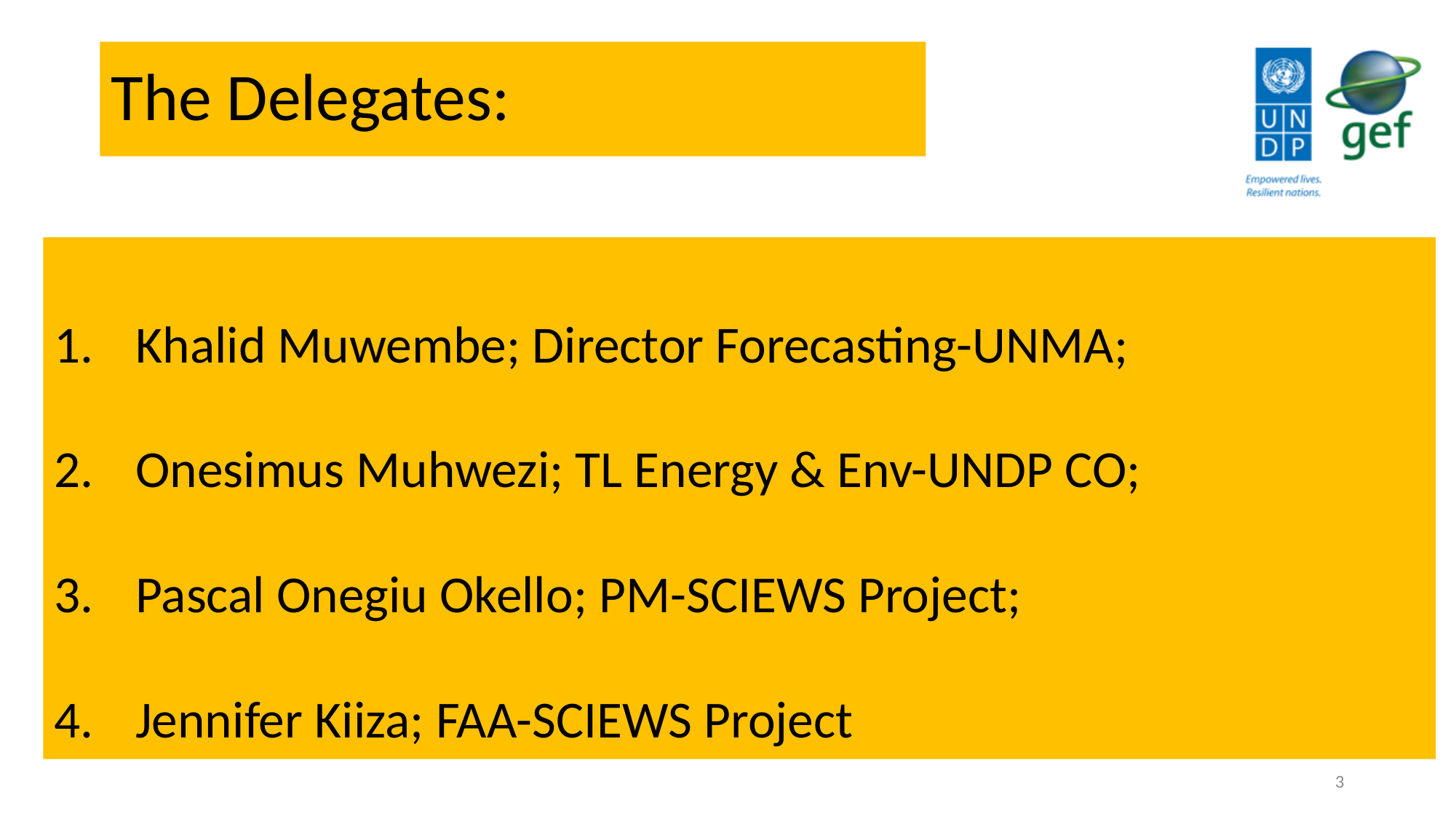

# The Delegates:
Khalid Muwembe; Director Forecasting-UNMA;
Onesimus Muhwezi; TL Energy & Env-UNDP CO;
Pascal Onegiu Okello; PM-SCIEWS Project;
Jennifer Kiiza; FAA-SCIEWS Project
3